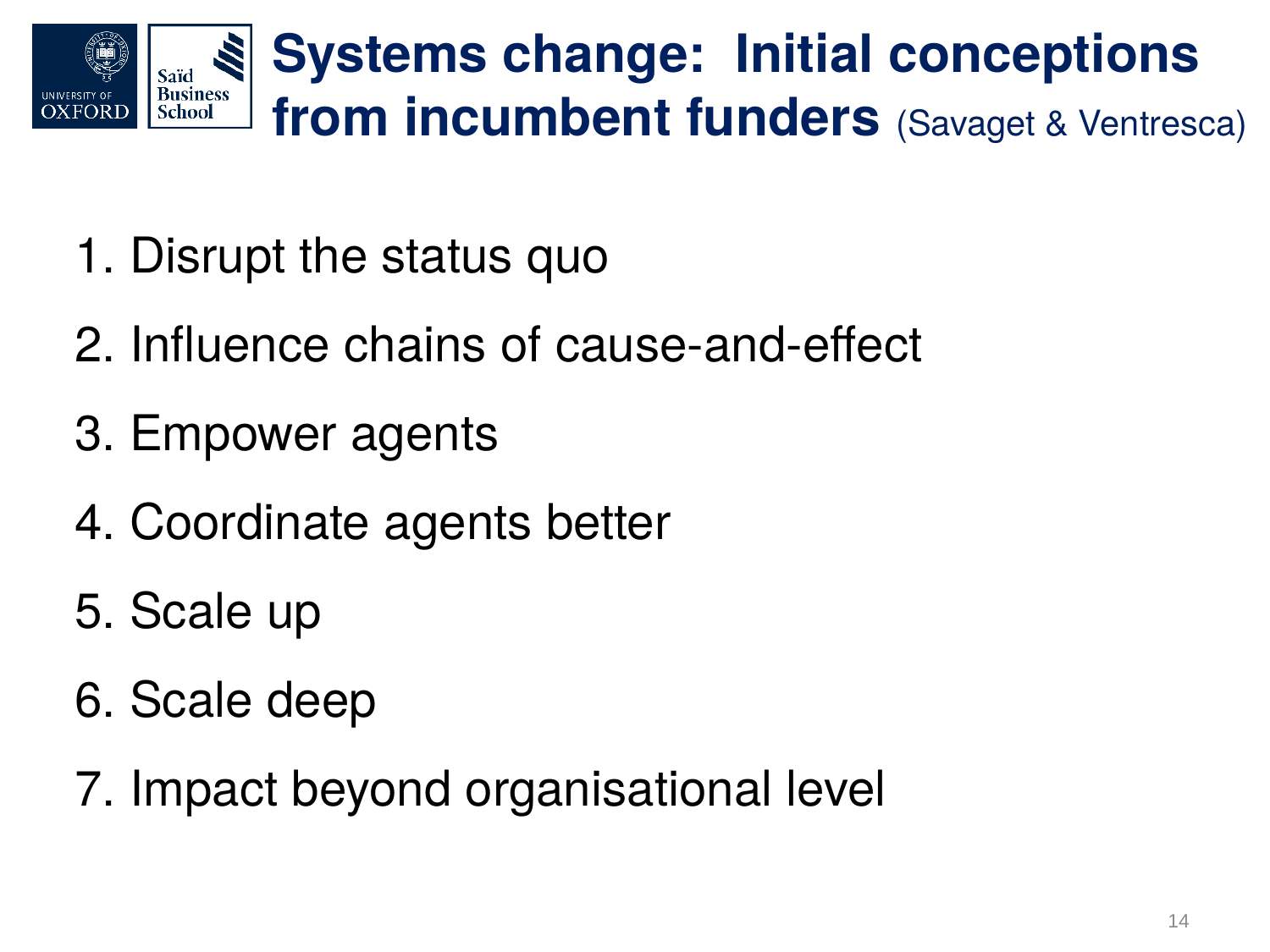

# Systems change:  Initial conceptions from incumbent funders (Savaget & Ventresca)
1. Disrupt the status quo
2. Influence chains of cause-and-effect
3. Empower agents
4. Coordinate agents better
5. Scale up
6. Scale deep
7. Impact beyond organisational level
14